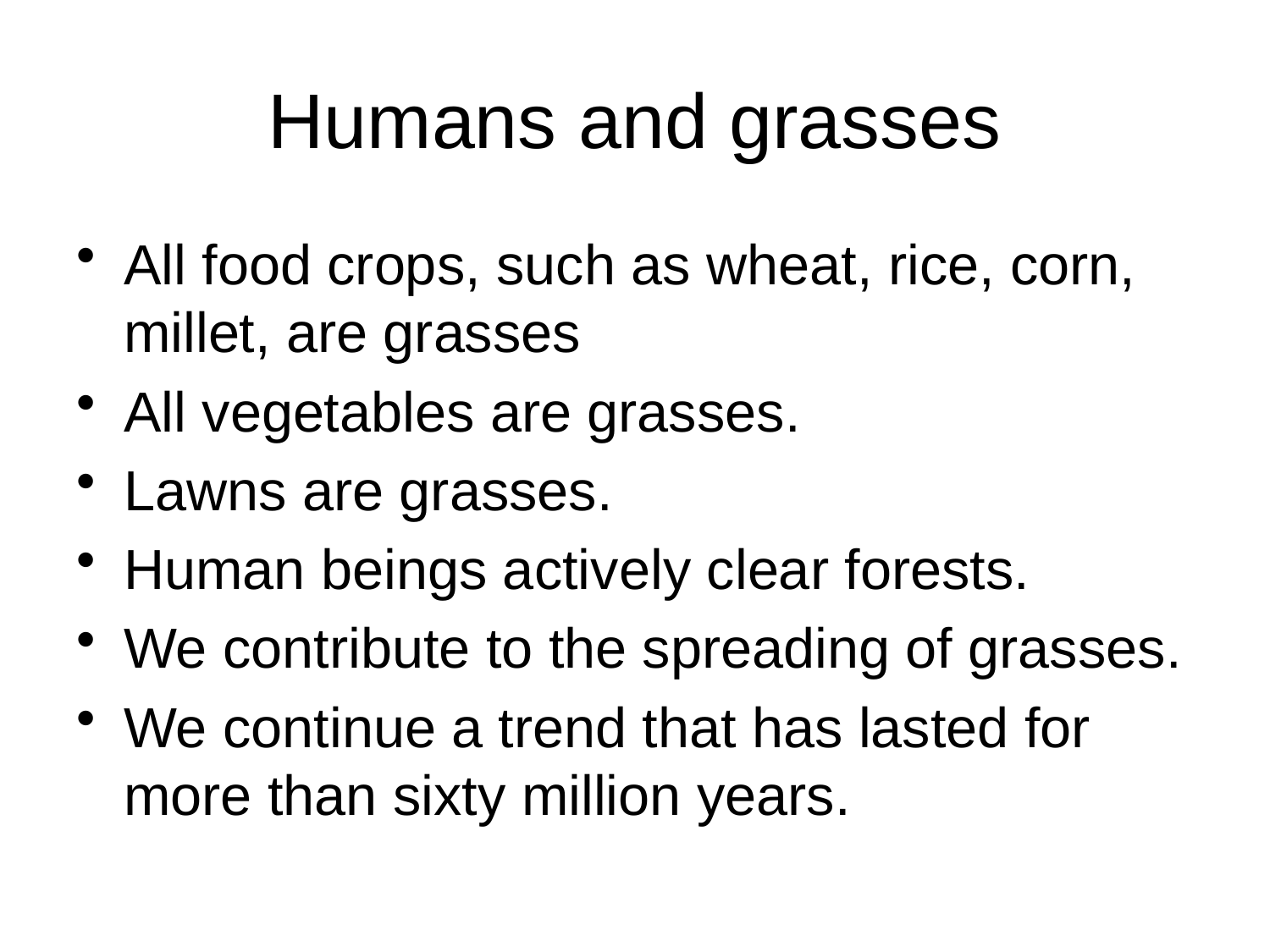

# Humans and grasses
All food crops, such as wheat, rice, corn, millet, are grasses
All vegetables are grasses.
Lawns are grasses.
Human beings actively clear forests.
We contribute to the spreading of grasses.
We continue a trend that has lasted for more than sixty million years.